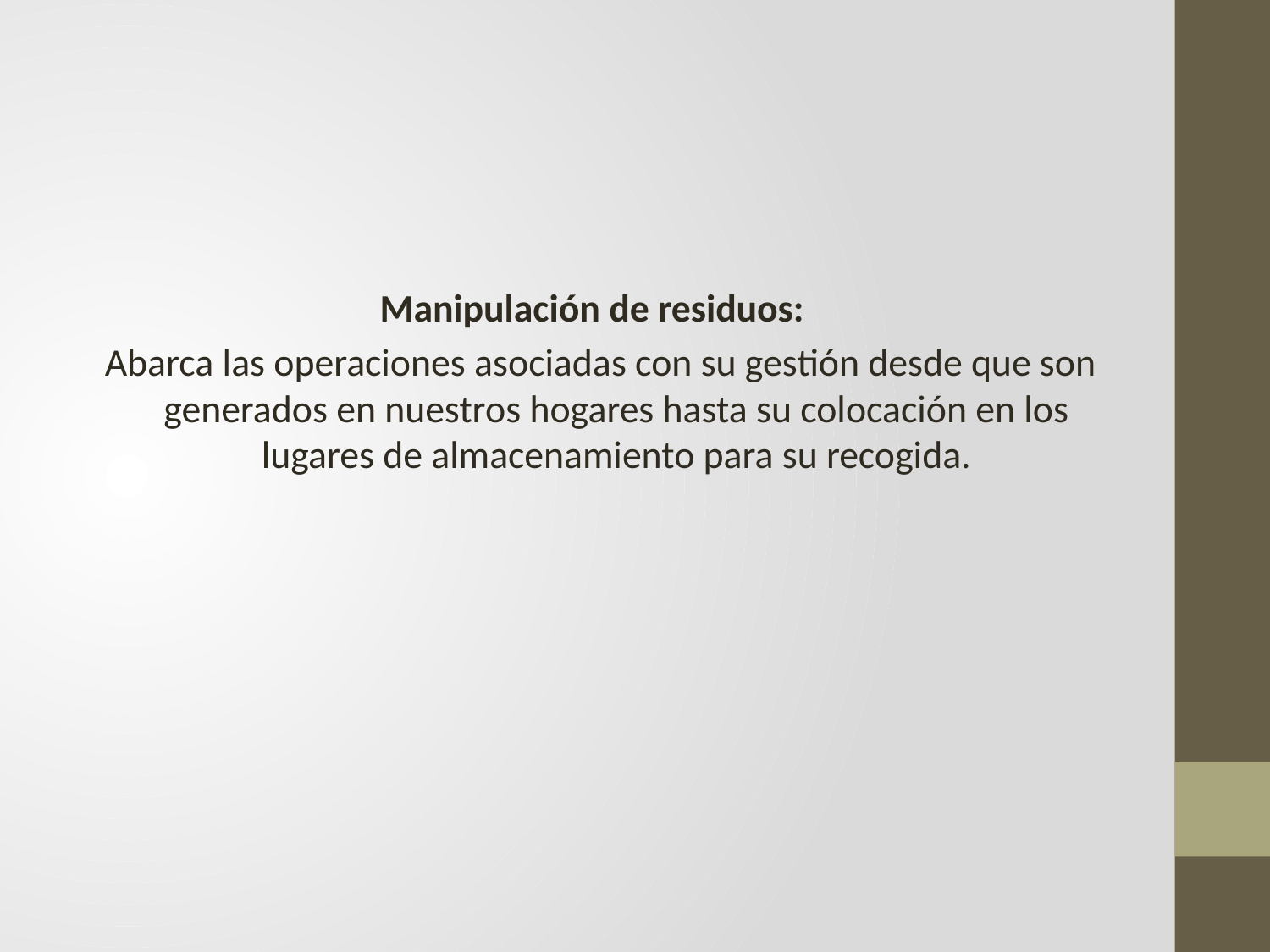

#

Manipulación de residuos:
Abarca las operaciones asociadas con su gestión desde que son generados en nuestros hogares hasta su colocación en los lugares de almacenamiento para su recogida.